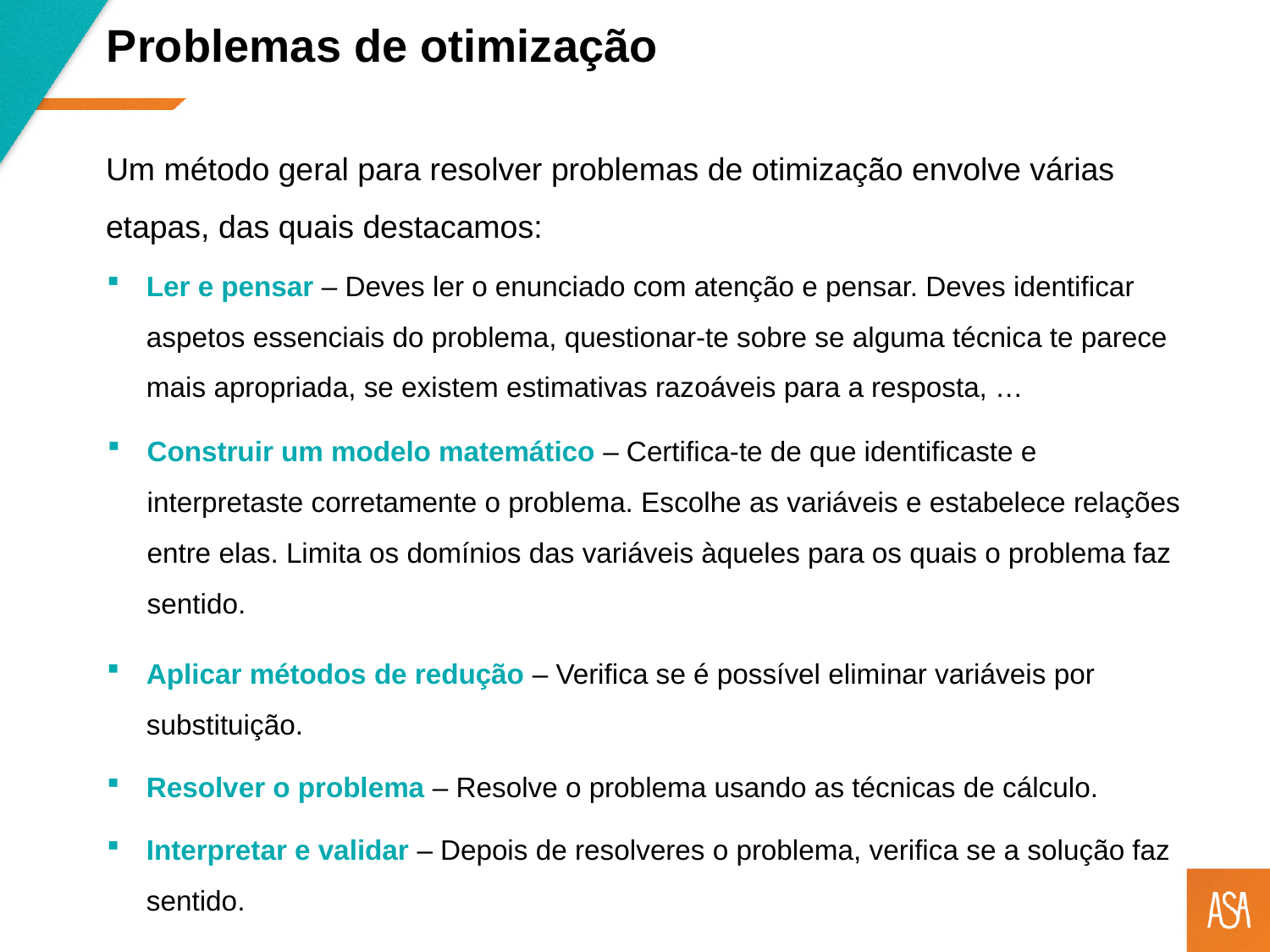

Problemas de otimização

Um método geral para resolver problemas de otimização envolve várias etapas, das quais destacamos:
Ler e pensar – Deves ler o enunciado com atenção e pensar. Deves identificar aspetos essenciais do problema, questionar-te sobre se alguma técnica te parece mais apropriada, se existem estimativas razoáveis para a resposta, …
Construir um modelo matemático – Certifica-te de que identificaste e interpretaste corretamente o problema. Escolhe as variáveis e estabelece relações entre elas. Limita os domínios das variáveis àqueles para os quais o problema faz sentido.
Aplicar métodos de redução – Verifica se é possível eliminar variáveis por substituição.
Resolver o problema – Resolve o problema usando as técnicas de cálculo.
Interpretar e validar – Depois de resolveres o problema, verifica se a solução faz sentido.